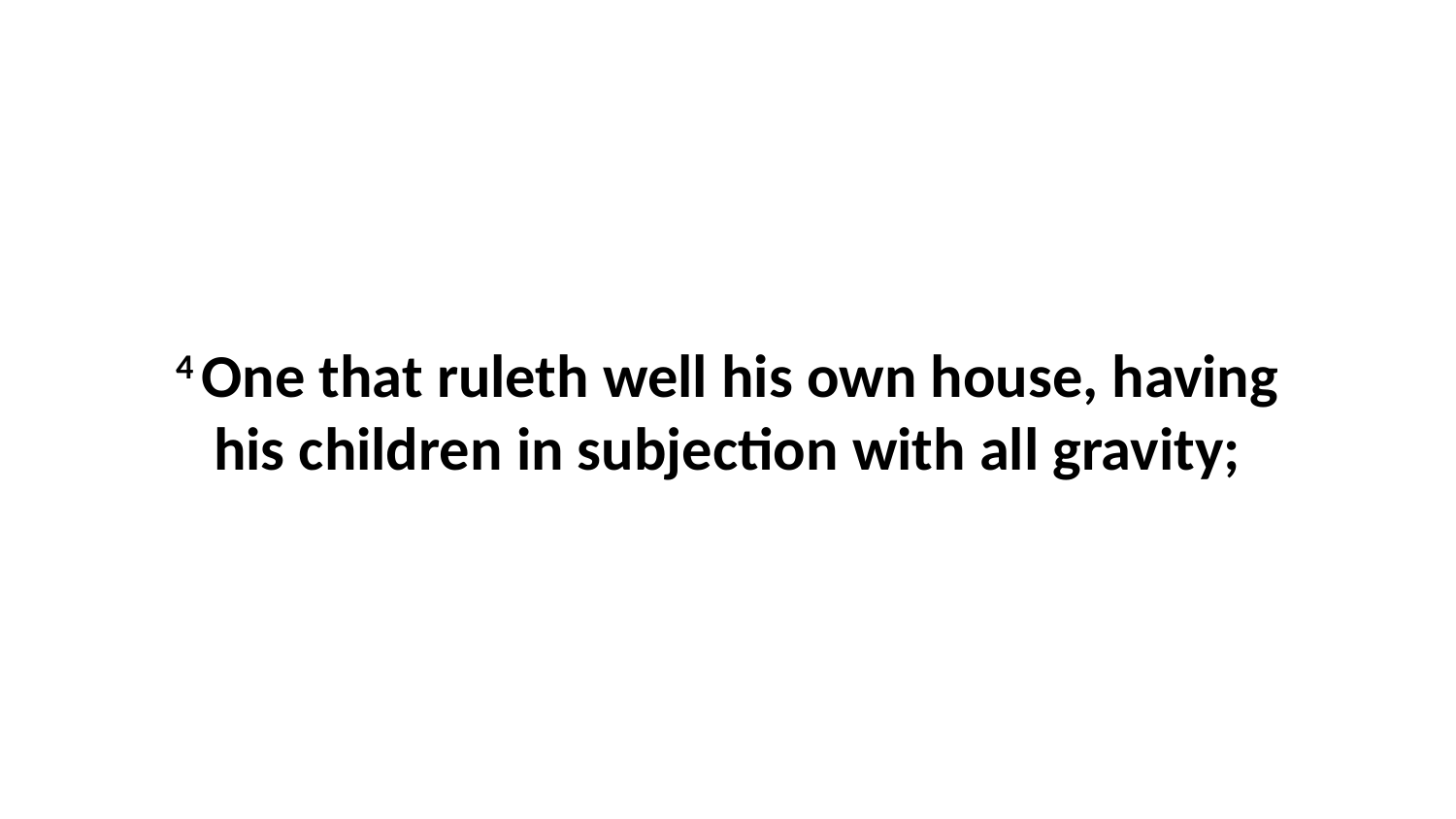

4 One that ruleth well his own house, having his children in subjection with all gravity;